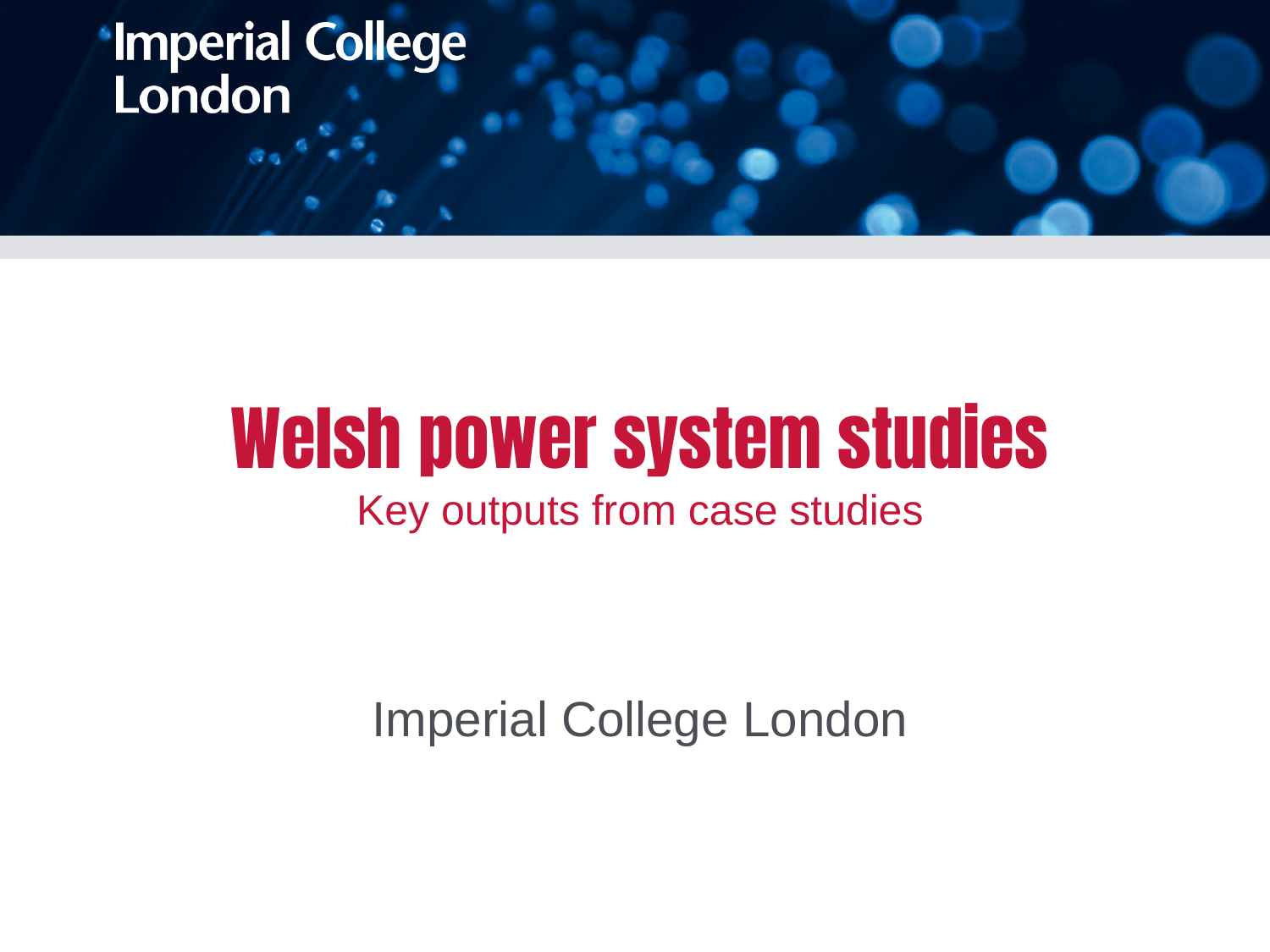

# Welsh power system studies Key outputs from case studies
Imperial College London